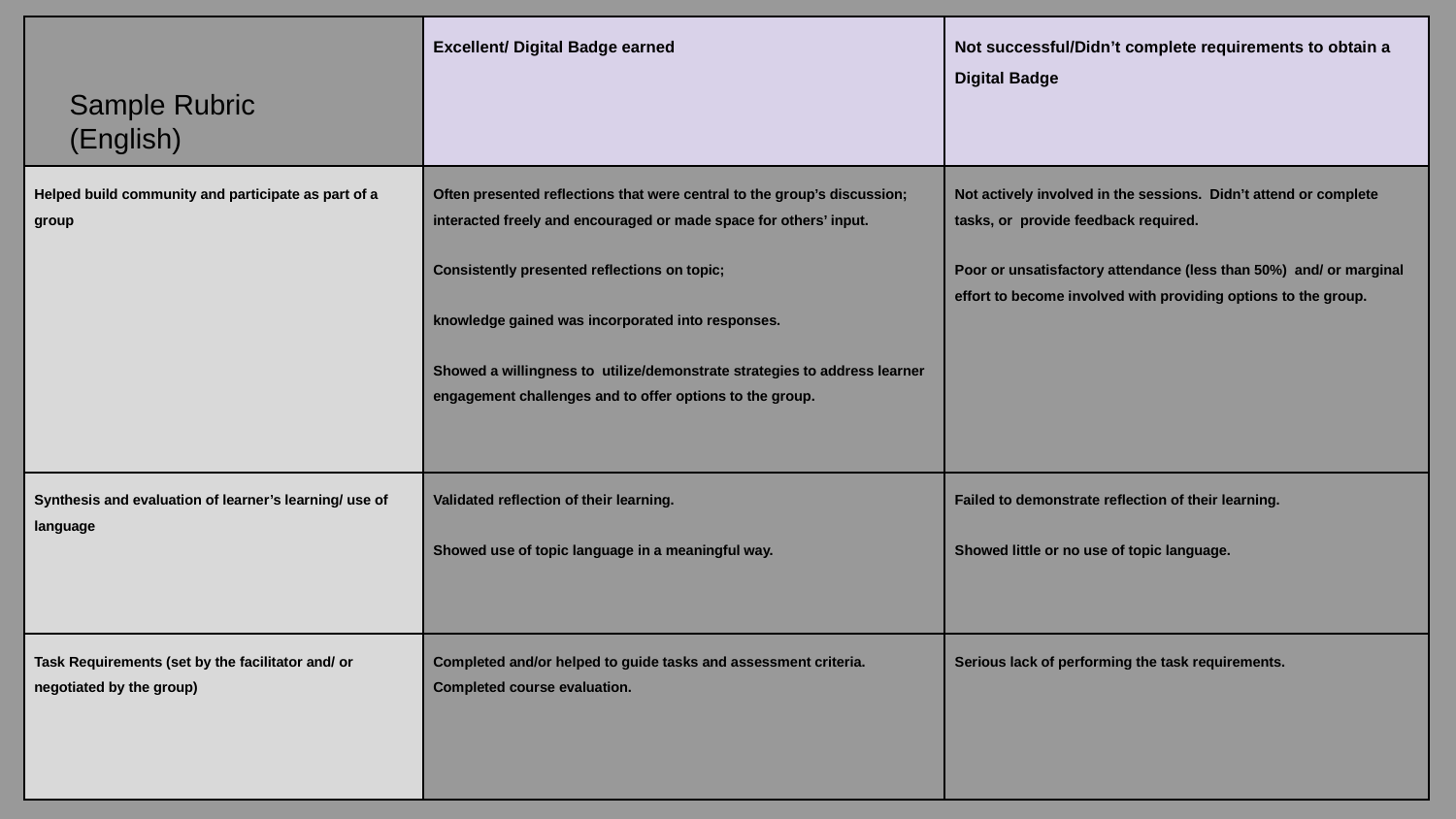

|  | Excellent/ Digital Badge earned | Not successful/Didn’t complete requirements to obtain a Digital Badge |
| --- | --- | --- |
| Helped build community and participate as part of a group | Often presented reflections that were central to the group’s discussion; interacted freely and encouraged or made space for others’ input. Consistently presented reflections on topic; knowledge gained was incorporated into responses. Showed a willingness to utilize/demonstrate strategies to address learner engagement challenges and to offer options to the group. | Not actively involved in the sessions. Didn’t attend or complete tasks, or provide feedback required. Poor or unsatisfactory attendance (less than 50%) and/ or marginal effort to become involved with providing options to the group. |
| Synthesis and evaluation of learner’s learning/ use of language | Validated reflection of their learning. Showed use of topic language in a meaningful way. | Failed to demonstrate reflection of their learning. Showed little or no use of topic language. |
| Task Requirements (set by the facilitator and/ or negotiated by the group) | Completed and/or helped to guide tasks and assessment criteria. Completed course evaluation. | Serious lack of performing the task requirements. |
Sample Rubric (English)